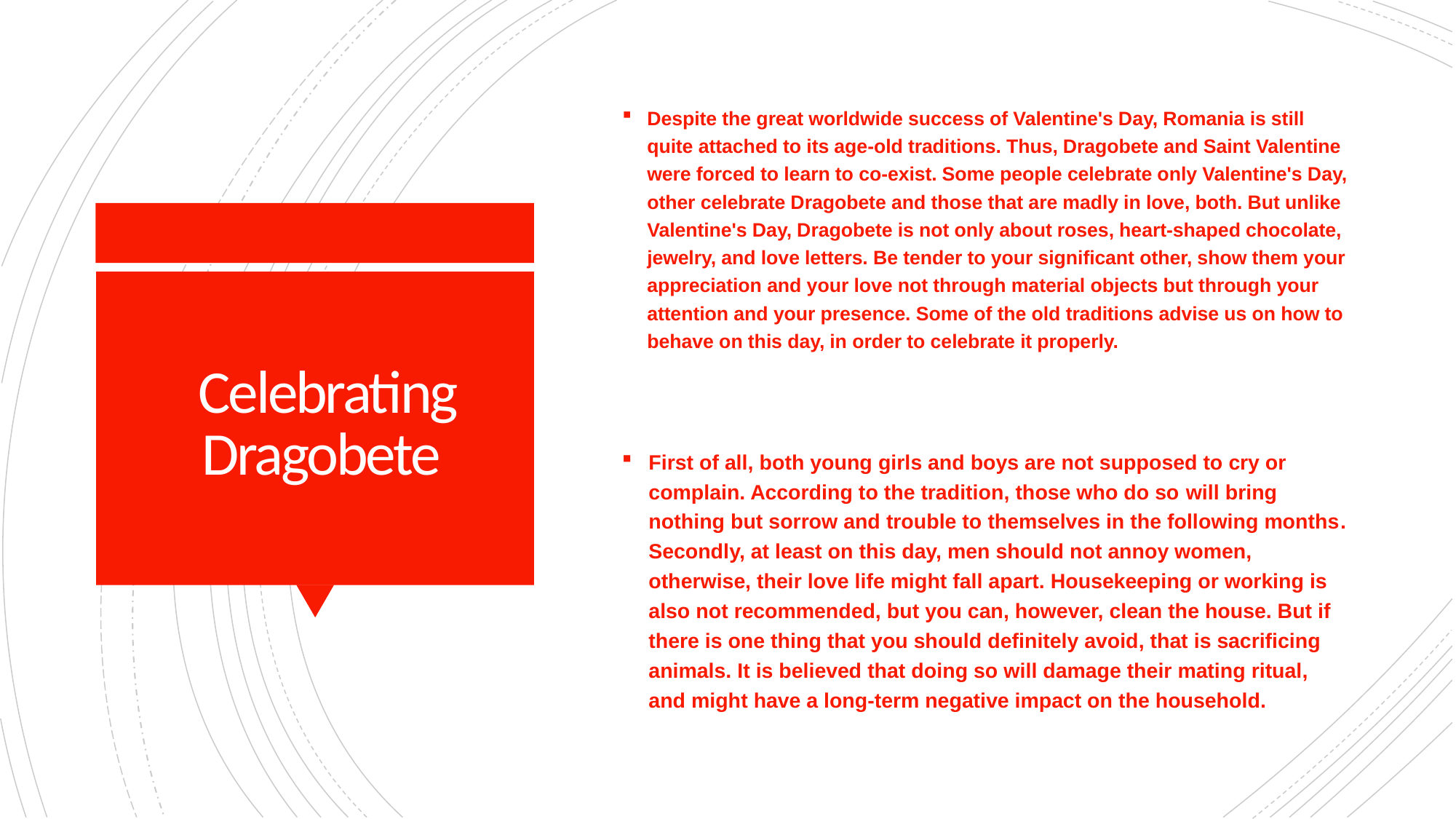

Despite the great worldwide success of Valentine's Day, Romania is still quite attached to its age-old traditions. Thus, Dragobete and Saint Valentine were forced to learn to co-exist. Some people celebrate only Valentine's Day, other celebrate Dragobete and those that are madly in love, both. But unlike Valentine's Day, Dragobete is not only about roses, heart-shaped chocolate, jewelry, and love letters. Be tender to your significant other, show them your appreciation and your love not through material objects but through your attention and your presence. Some of the old traditions advise us on how to behave on this day, in order to celebrate it properly.
# Celebrating Dragobete
First of all, both young girls and boys are not supposed to cry or complain. According to the tradition, those who do so will bring nothing but sorrow and trouble to themselves in the following months. Secondly, at least on this day, men should not annoy women, otherwise, their love life might fall apart. Housekeeping or working is also not recommended, but you can, however, clean the house. But if there is one thing that you should definitely avoid, that is sacrificing animals. It is believed that doing so will damage their mating ritual, and might have a long-term negative impact on the household.